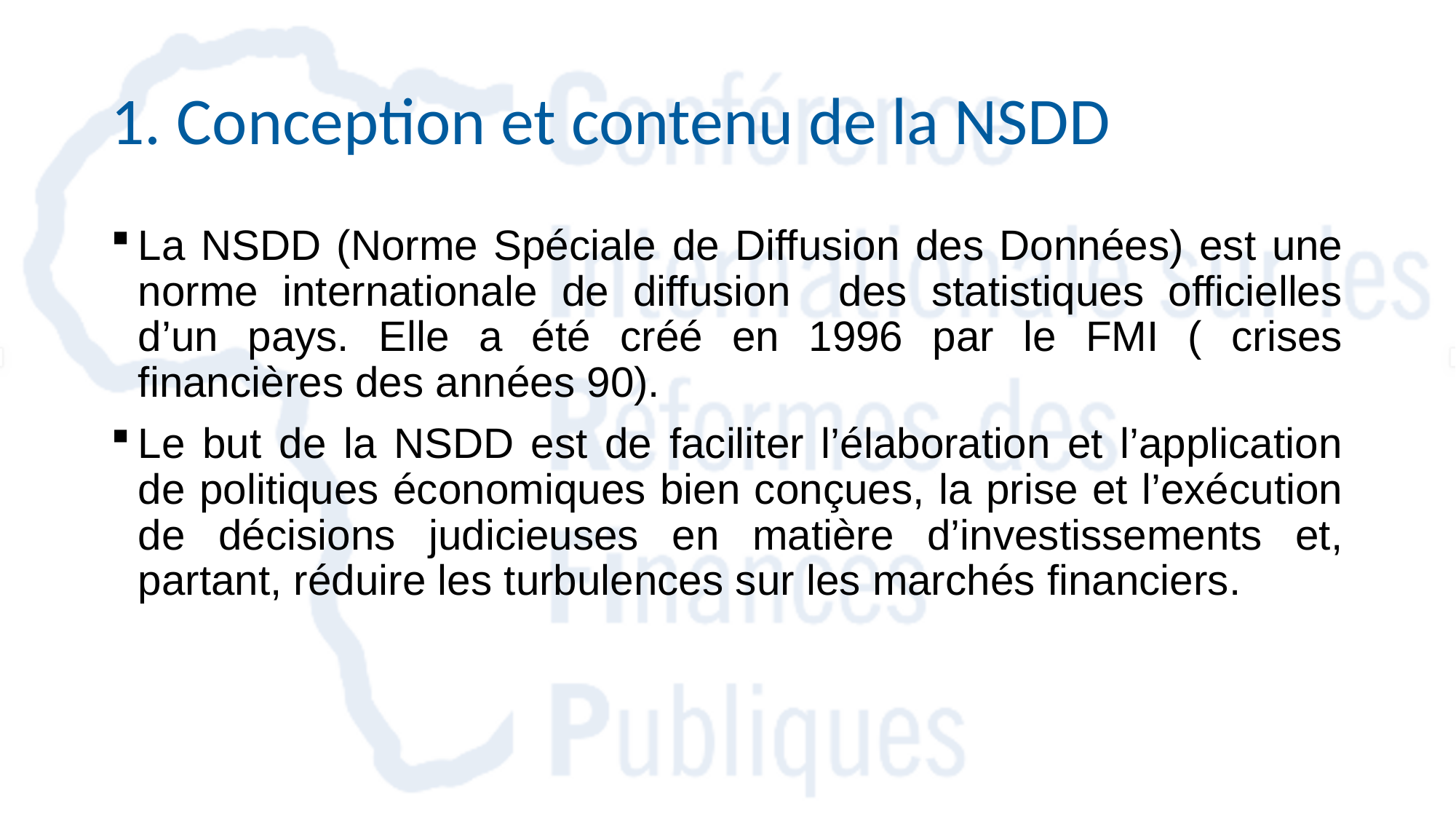

# 1. Conception et contenu de la NSDD
La NSDD (Norme Spéciale de Diffusion des Données) est une norme internationale de diffusion  des statistiques officielles d’un pays. Elle a été créé en 1996 par le FMI ( crises financières des années 90).
Le but de la NSDD est de faciliter l’élaboration et l’application de politiques économiques bien conçues, la prise et l’exécution de décisions judicieuses en matière d’investissements et, partant, réduire les turbulences sur les marchés financiers.